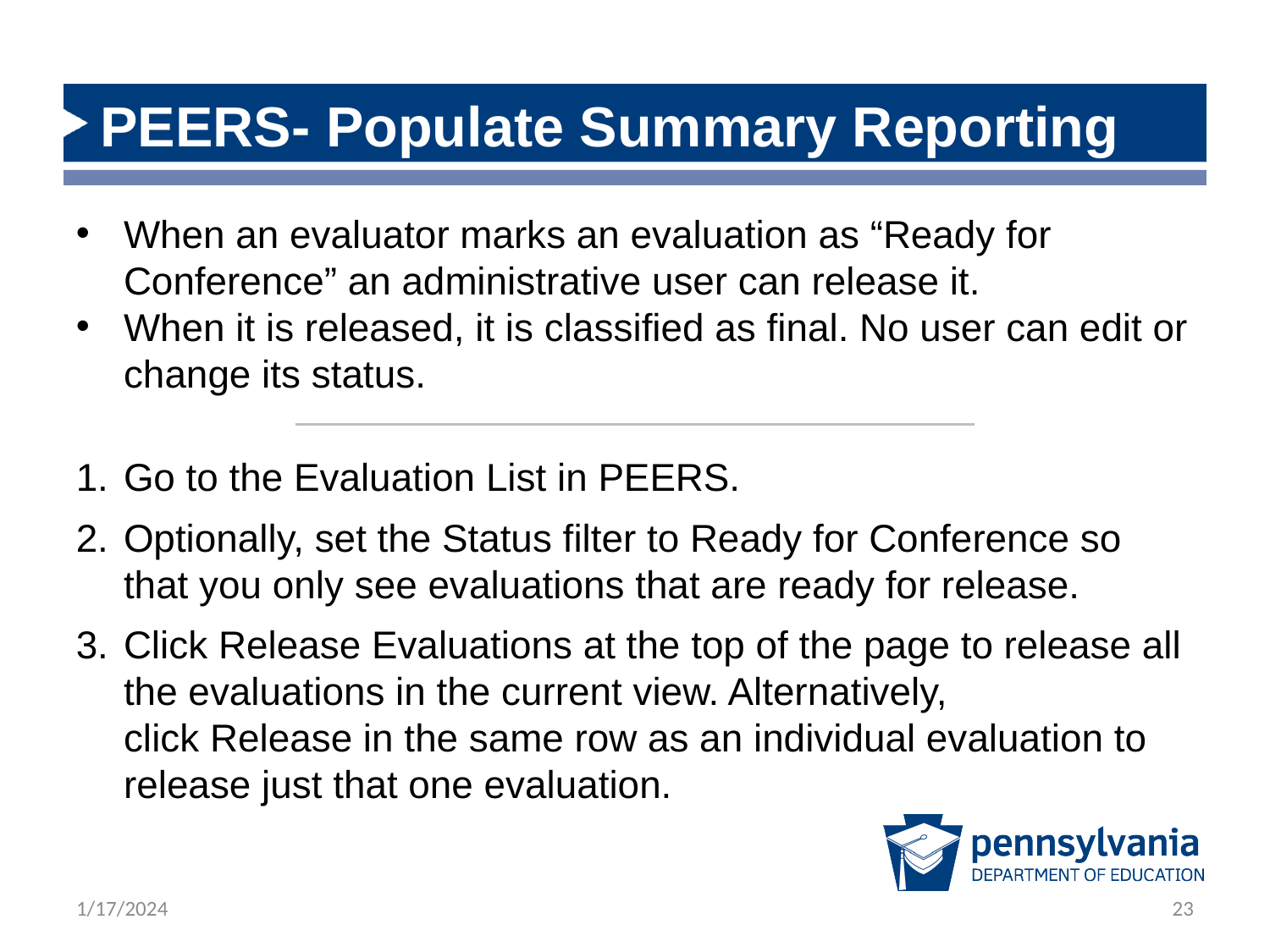

# PEERS- Populate Summary Reporting
When an evaluator marks an evaluation as “Ready for Conference” an administrative user can release it.
When it is released, it is classified as final. No user can edit or change its status.
Go to the Evaluation List in PEERS.
Optionally, set the Status filter to Ready for Conference so that you only see evaluations that are ready for release.
Click Release Evaluations at the top of the page to release all the evaluations in the current view. Alternatively, click Release in the same row as an individual evaluation to release just that one evaluation.
1/17/2024
23